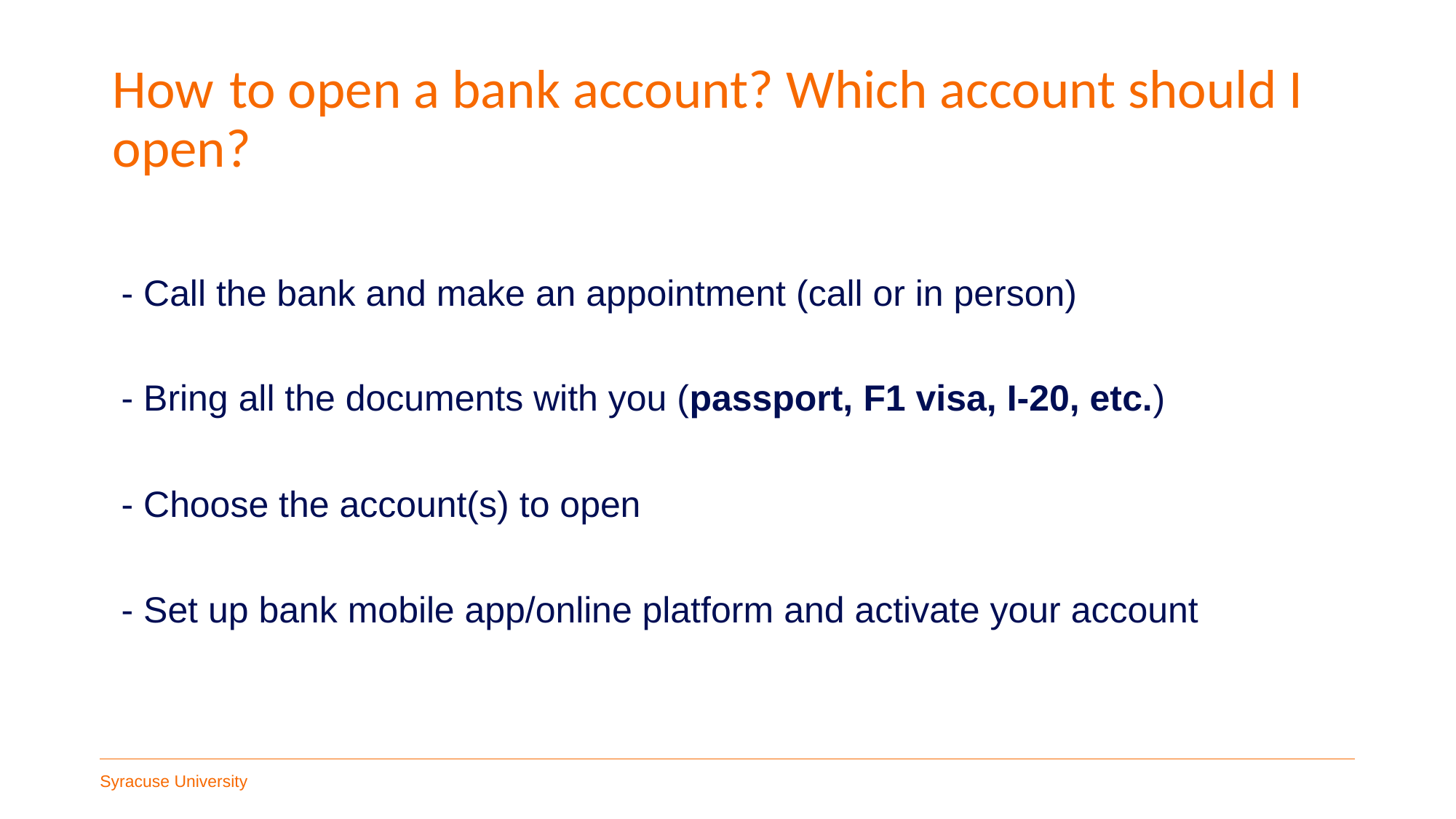

# How to open a bank account? Which account should I open?
- Call the bank and make an appointment (call or in person)
- Bring all the documents with you (passport, F1 visa, I-20, etc.)
- Choose the account(s) to open
- Set up bank mobile app/online platform and activate your account